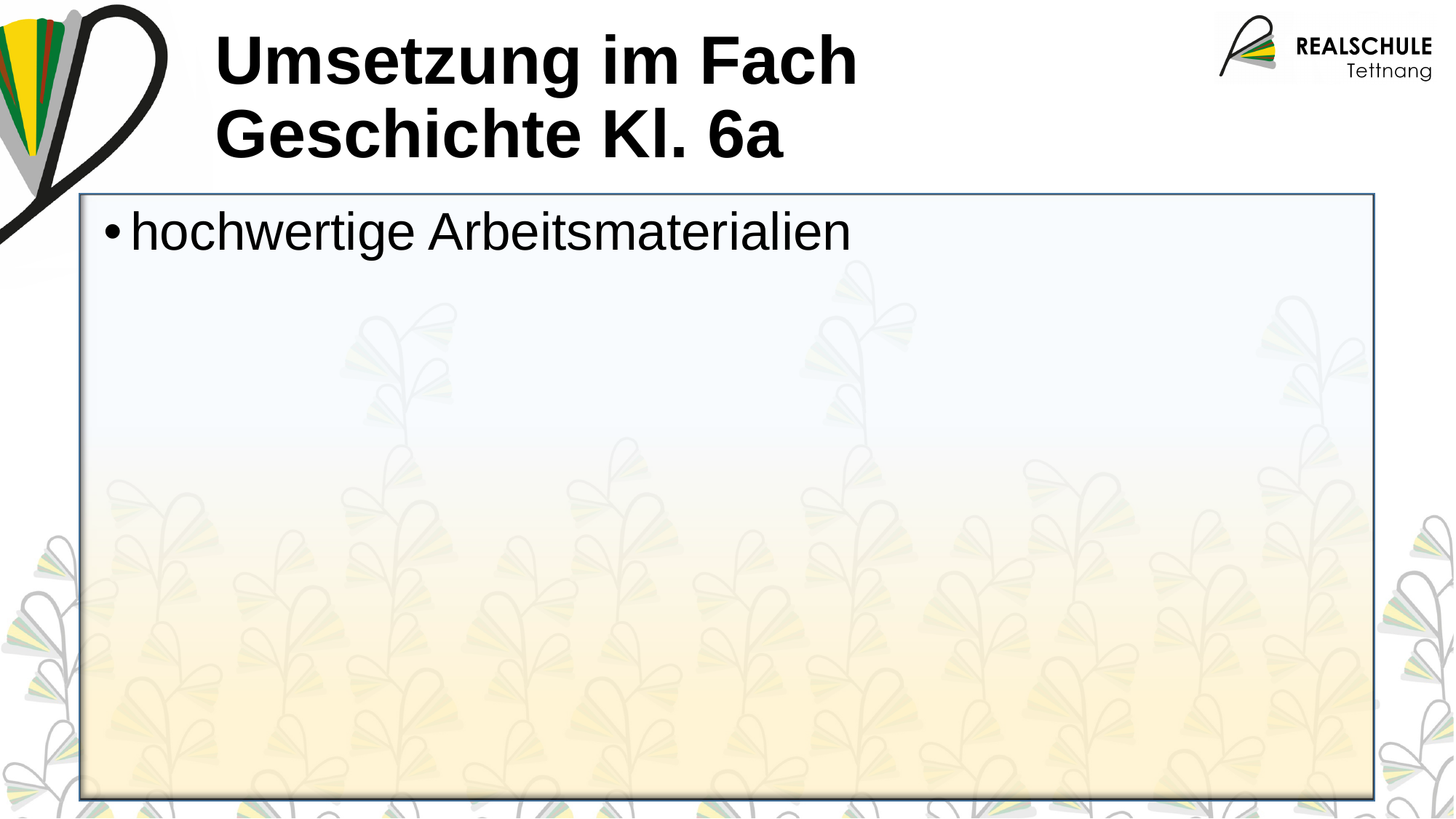

# Umsetzung im Fach Geschichte Kl. 6a
hochwertige Arbeitsmaterialien